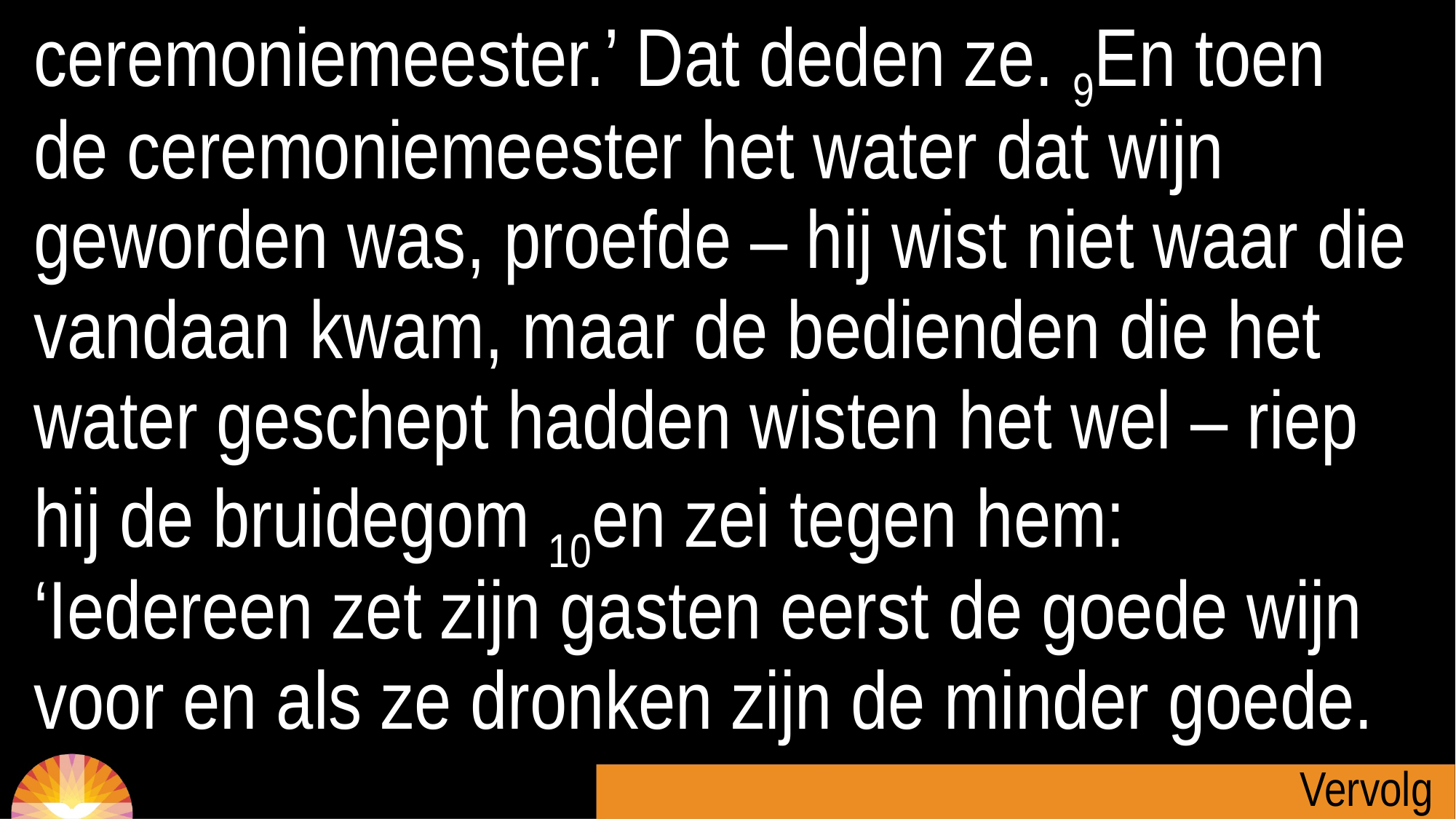

ceremoniemeester.’ Dat deden ze. 9En toen
de ceremoniemeester het water dat wijn
geworden was, proefde – hij wist niet waar die
vandaan kwam, maar de bedienden die het
water geschept hadden wisten het wel – riep
hij de bruidegom 10en zei tegen hem:
‘Iedereen zet zijn gasten eerst de goede wijn
voor en als ze dronken zijn de minder goede.
Vervolg